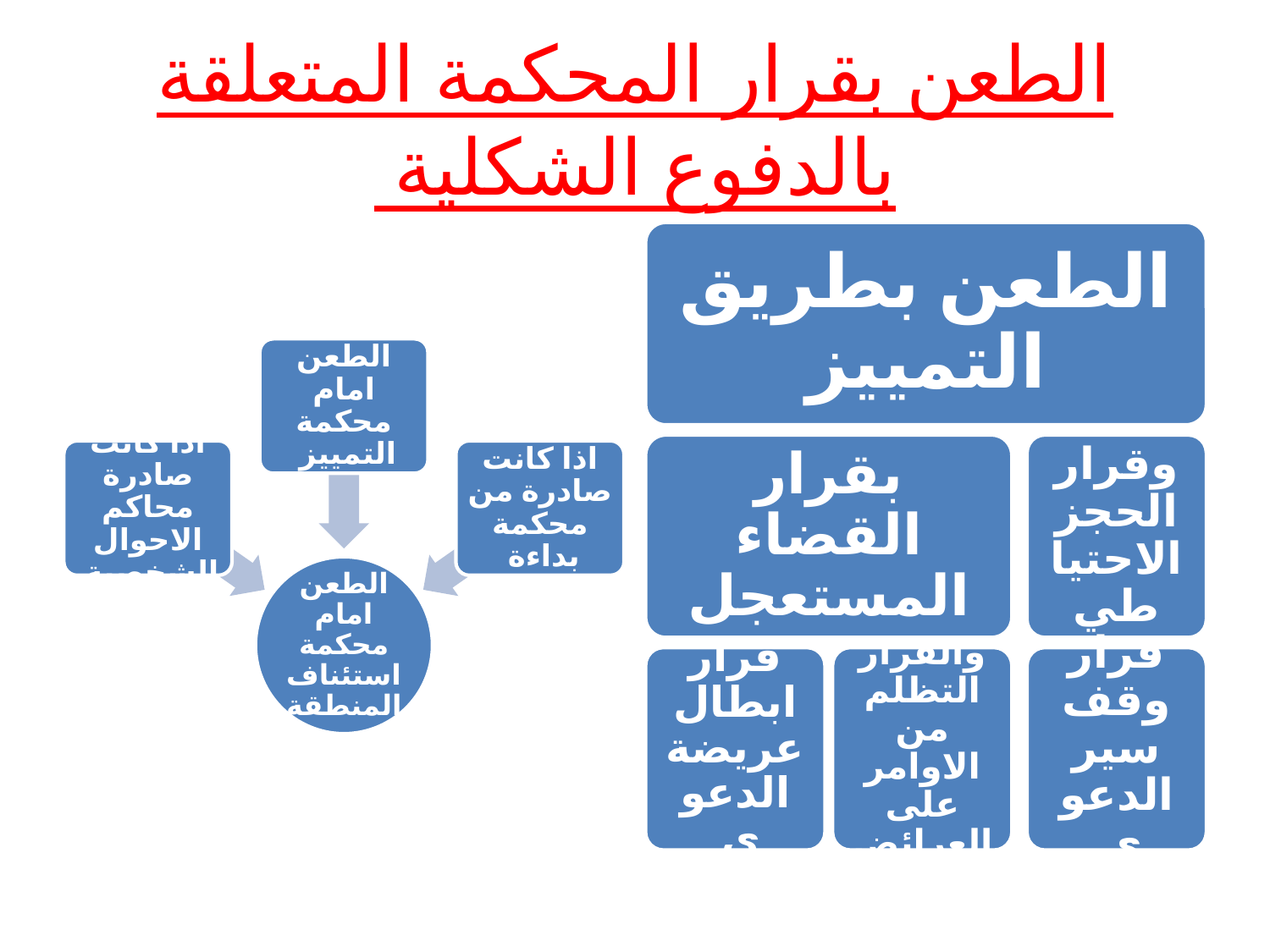

# الطعن بقرار المحكمة المتعلقة بالدفوع الشكلية
الطعن امام محكمة استئناف المنطقة
اذا كانت صادرة محاكم الاحوال الشخصية
الطعن امام محكمة التمييز
اذا كانت صادرة من محكمة بداءة
الطعن بطريق التمييز
بقرار القضاء المستعجل
قرار ابطال عريضة الدعوى
والقرار التظلم من الاوامر على العرائض
وقرار الحجز الاحتياطي
قرار وقف سير الدعوى